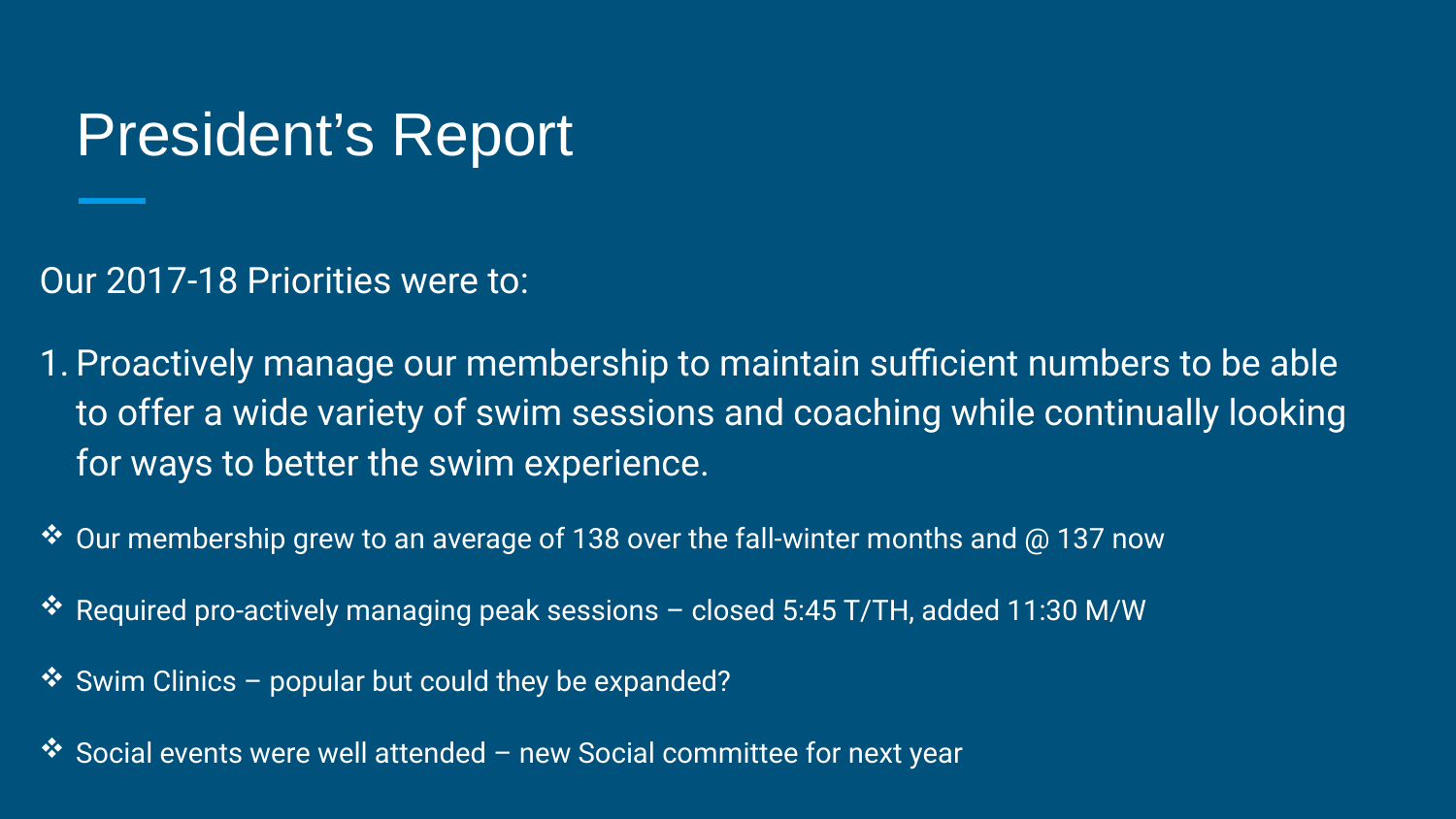

# President’s Report
Our 2017-18 Priorities were to:
Proactively manage our membership to maintain sufficient numbers to be able to offer a wide variety of swim sessions and coaching while continually looking for ways to better the swim experience.
Our membership grew to an average of 138 over the fall-winter months and @ 137 now
Required pro-actively managing peak sessions – closed 5:45 T/TH, added 11:30 M/W
Swim Clinics – popular but could they be expanded?
Social events were well attended – new Social committee for next year